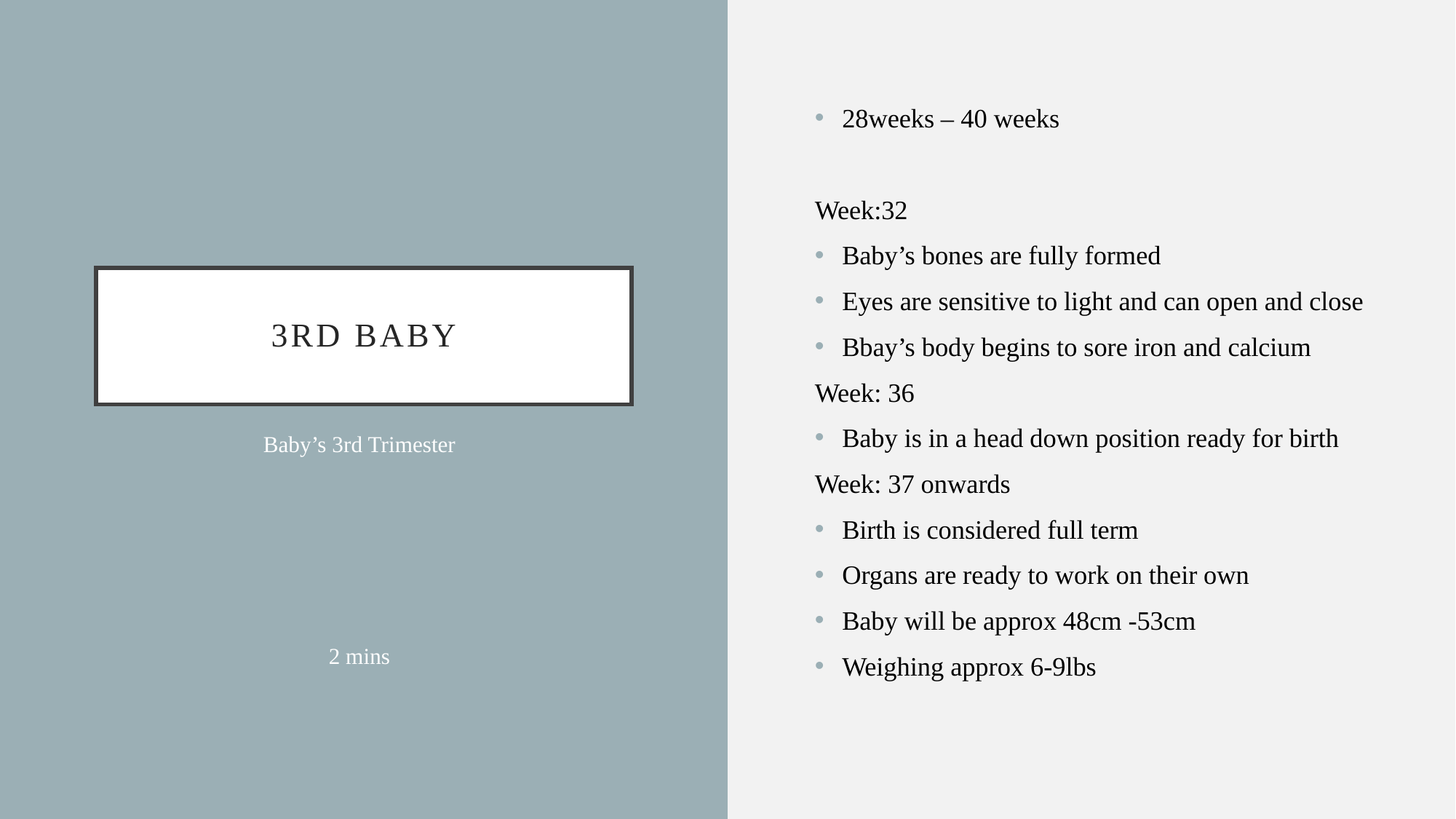

28weeks – 40 weeks

Week:32
Baby’s bones are fully formed
Eyes are sensitive to light and can open and close
Bbay’s body begins to sore iron and calcium
Week: 36
Baby is in a head down position ready for birth
Week: 37 onwards
Birth is considered full term
Organs are ready to work on their own
Baby will be approx 48cm -53cm
Weighing approx 6-9lbs

# 3rd Baby
Baby’s 3rd Trimester

2 mins